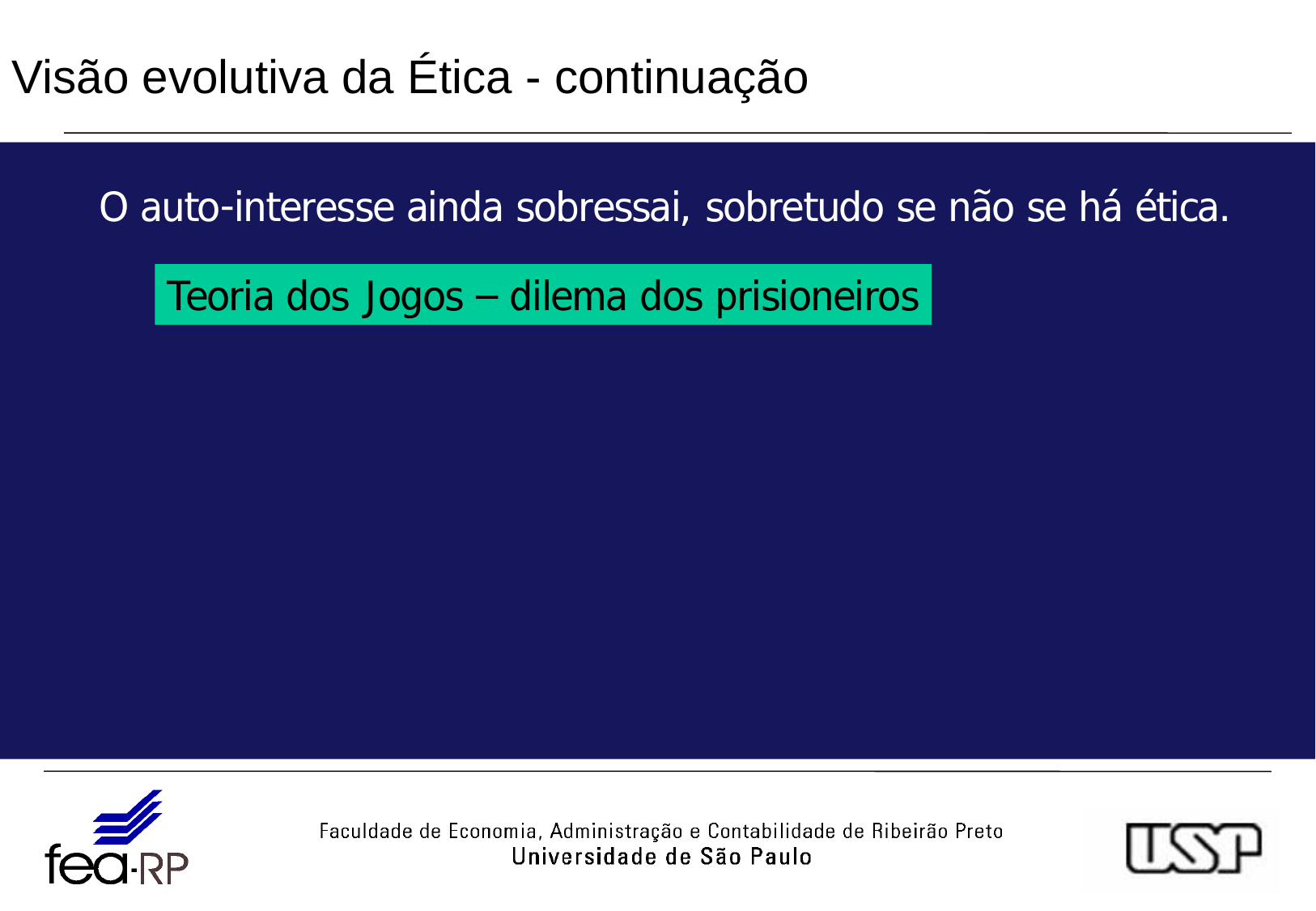

# Visão evolutiva da Ética - continuação
O auto-interesse ainda sobressai, sobretudo se não se há ética.
Teoria dos Jogos – dilema dos prisioneiros